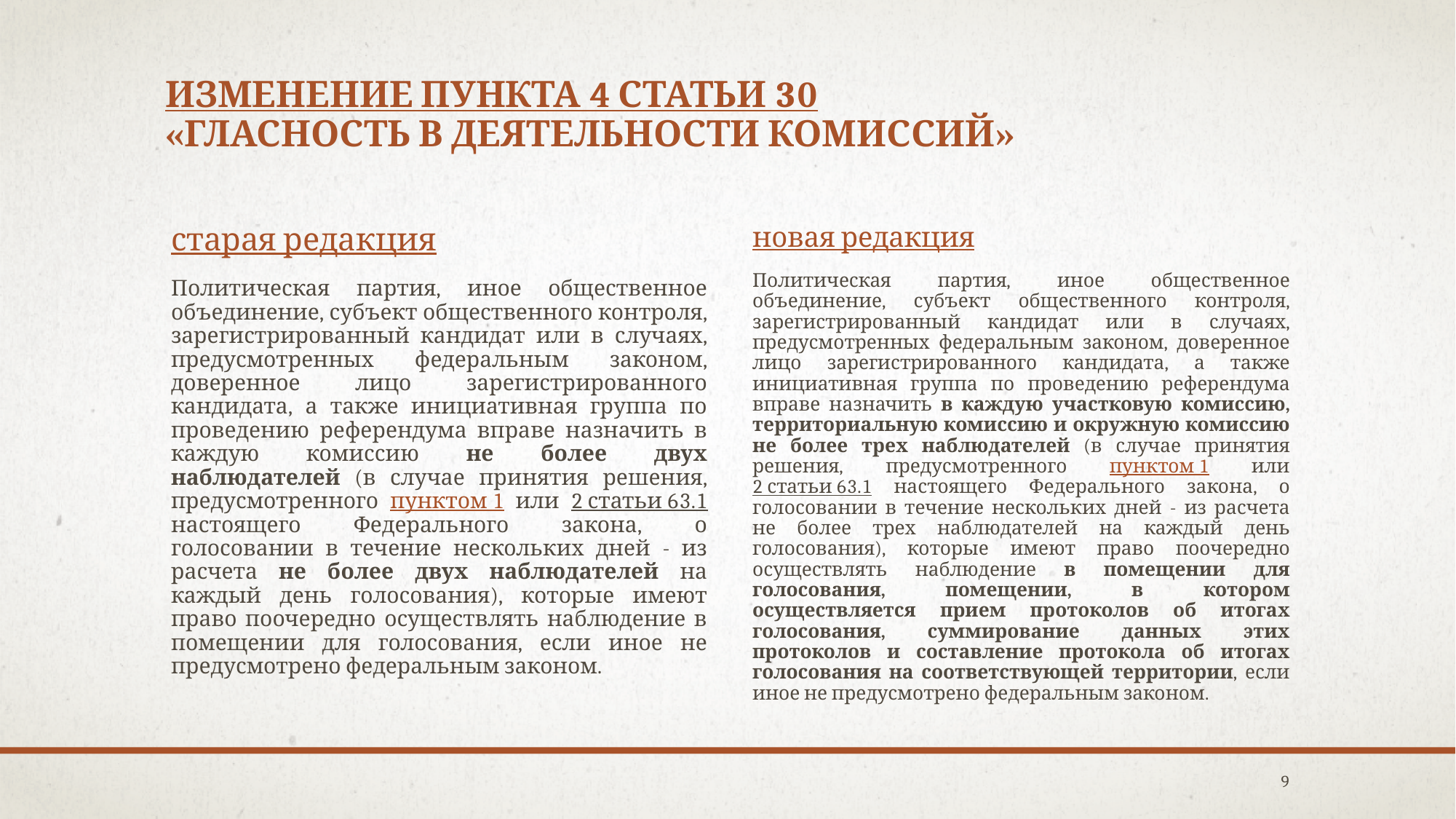

# Изменение пункта 4 статьи 30 «Гласность в деятельности комиссий»
старая редакция
Политическая партия, иное общественное объединение, субъект общественного контроля, зарегистрированный кандидат или в случаях, предусмотренных федеральным законом, доверенное лицо зарегистрированного кандидата, а также инициативная группа по проведению референдума вправе назначить в каждую комиссию не более двух наблюдателей (в случае принятия решения, предусмотренного пунктом 1 или 2 статьи 63.1 настоящего Федерального закона, о голосовании в течение нескольких дней - из расчета не более двух наблюдателей на каждый день голосования), которые имеют право поочередно осуществлять наблюдение в помещении для голосования, если иное не предусмотрено федеральным законом.

новая редакция
Политическая партия, иное общественное объединение, субъект общественного контроля, зарегистрированный кандидат или в случаях, предусмотренных федеральным законом, доверенное лицо зарегистрированного кандидата, а также инициативная группа по проведению референдума вправе назначить в каждую участковую комиссию, территориальную комиссию и окружную комиссию не более трех наблюдателей (в случае принятия решения, предусмотренного пунктом 1 или 2 статьи 63.1 настоящего Федерального закона, о голосовании в течение нескольких дней - из расчета не более трех наблюдателей на каждый день голосования), которые имеют право поочередно осуществлять наблюдение в помещении для голосования, помещении, в котором осуществляется прием протоколов об итогах голосования, суммирование данных этих протоколов и составление протокола об итогах голосования на соответствующей территории, если иное не предусмотрено федеральным законом.

9